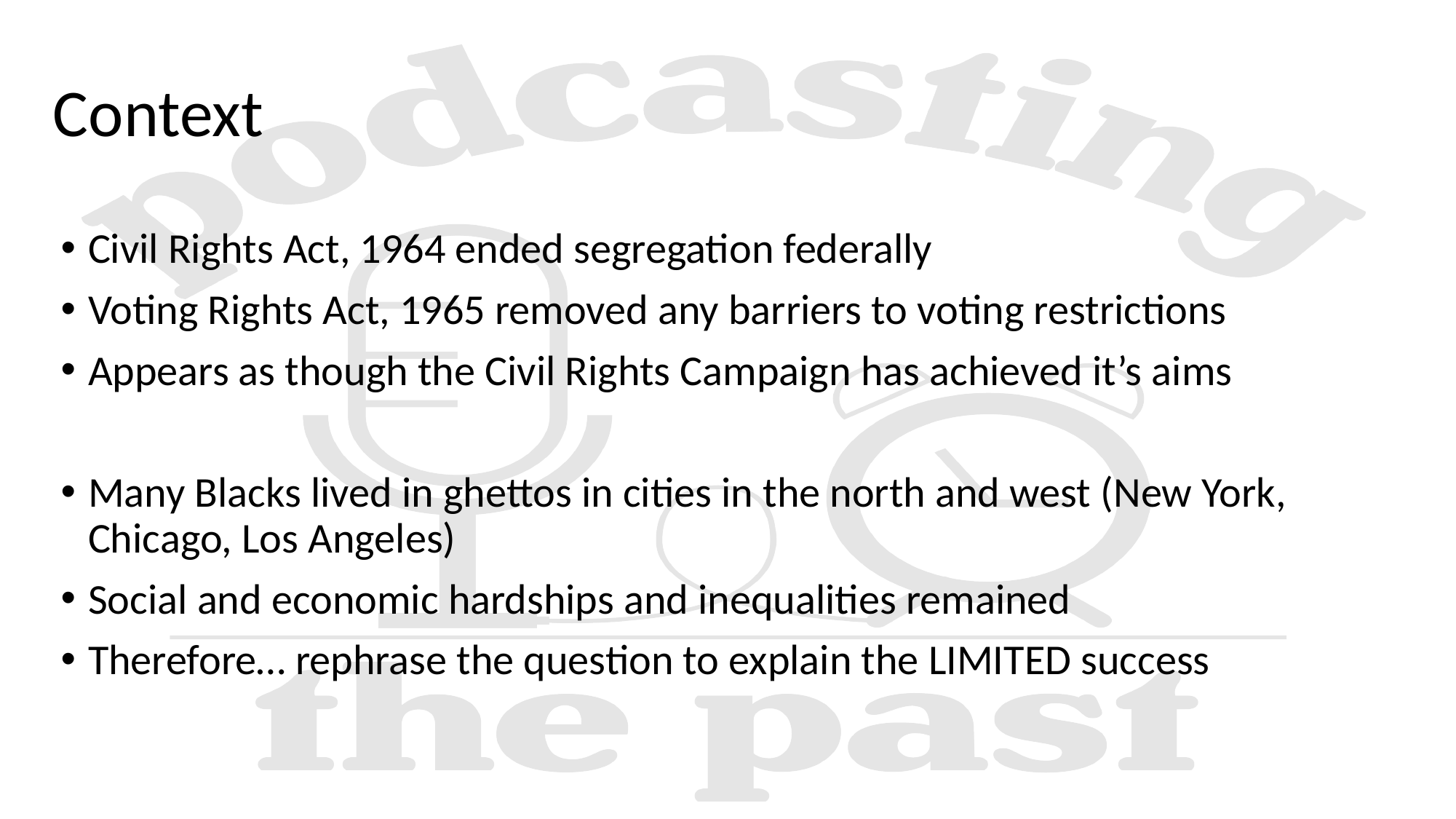

# Context
Civil Rights Act, 1964 ended segregation federally
Voting Rights Act, 1965 removed any barriers to voting restrictions
Appears as though the Civil Rights Campaign has achieved it’s aims

Many Blacks lived in ghettos in cities in the north and west (New York, Chicago, Los Angeles)
Social and economic hardships and inequalities remained
Therefore… rephrase the question to explain the LIMITED success